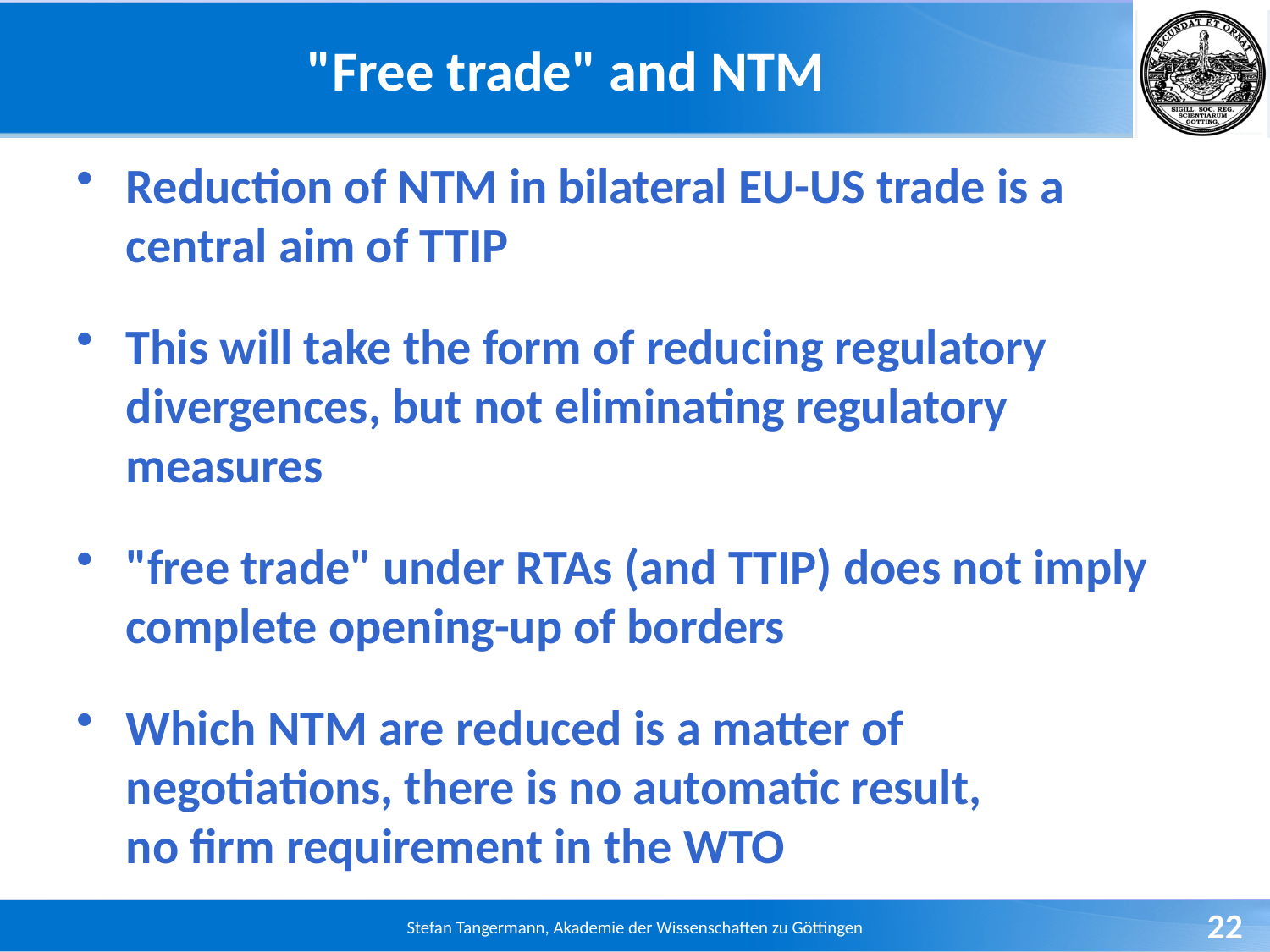

# "Free trade" and NTM
Reduction of NTM in bilateral EU-US trade is a central aim of TTIP
This will take the form of reducing regulatory divergences, but not eliminating regulatory measures
"free trade" under RTAs (and TTIP) does not imply complete opening-up of borders
Which NTM are reduced is a matter of negotiations, there is no automatic result,
no firm requirement in the WTO